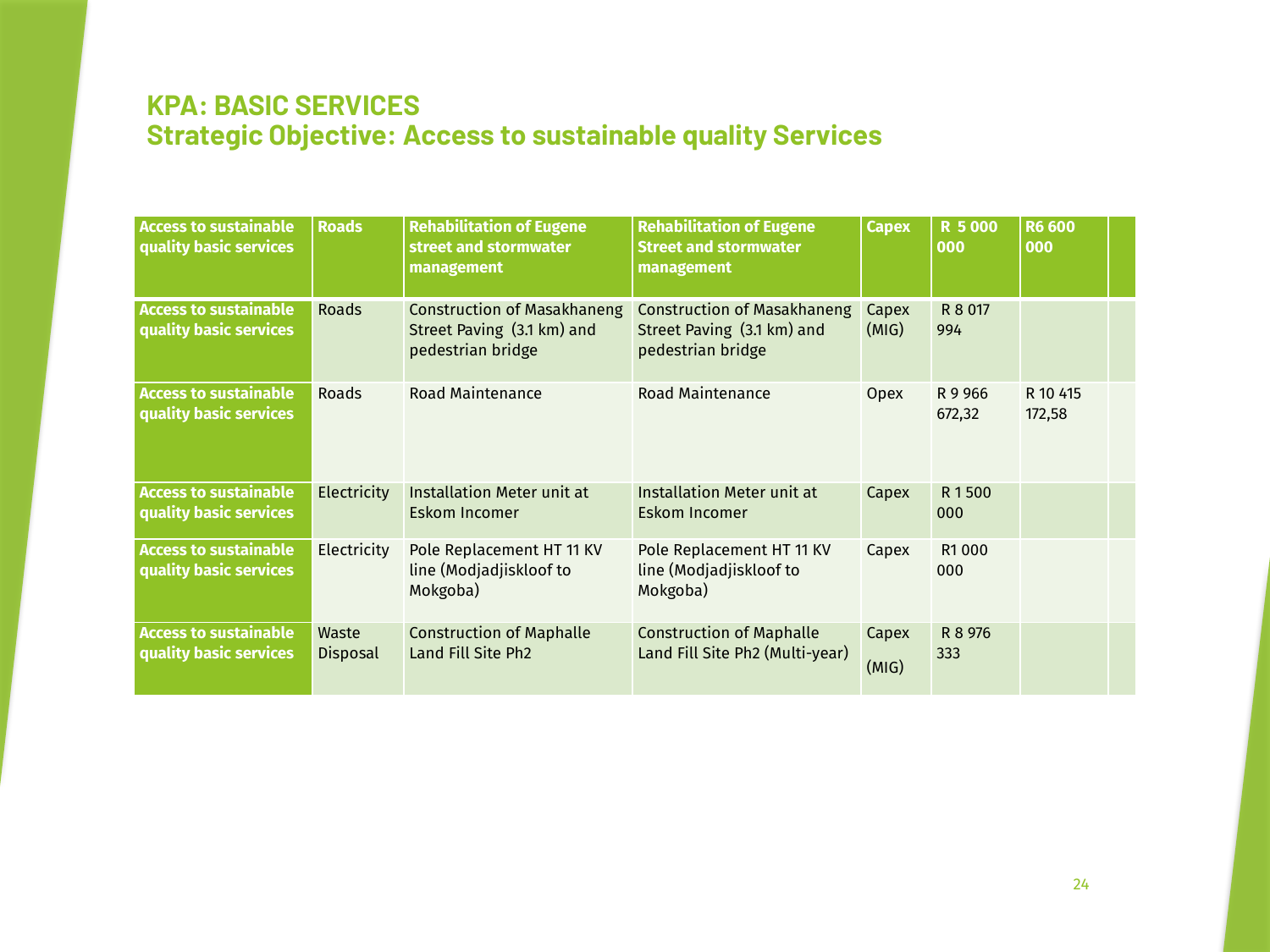

# KPA: BASIC SERVICES Strategic Objective: Access to sustainable quality Services
| Access to sustainable quality basic services | Roads | Rehabilitation of Eugene street and stormwater management | Rehabilitation of Eugene Street and stormwater management | Capex | R 5 000 000 | R6 600 000 |  |
| --- | --- | --- | --- | --- | --- | --- | --- |
| Access to sustainable quality basic services | Roads | Construction of Masakhaneng Street Paving (3.1 km) and pedestrian bridge | Construction of Masakhaneng Street Paving (3.1 km) and pedestrian bridge | Capex (MIG) | R 8 017 994 |  |  |
| Access to sustainable quality basic services | Roads | Road Maintenance | Road Maintenance | Opex | R 9 966 672,32 | R 10 415 172,58 |  |
| Access to sustainable quality basic services | Electricity | Installation Meter unit at Eskom Incomer | Installation Meter unit at Eskom Incomer | Capex | R 1 500 000 |  |  |
| Access to sustainable quality basic services | Electricity | Pole Replacement HT 11 KV line (Modjadjiskloof to Mokgoba) | Pole Replacement HT 11 KV line (Modjadjiskloof to Mokgoba) | Capex | R1 000 000 |  |  |
| Access to sustainable quality basic services | Waste Disposal | Construction of Maphalle Land Fill Site Ph2 | Construction of Maphalle Land Fill Site Ph2 (Multi-year) | Capex (MIG) | R 8 976 333 |  |  |

24